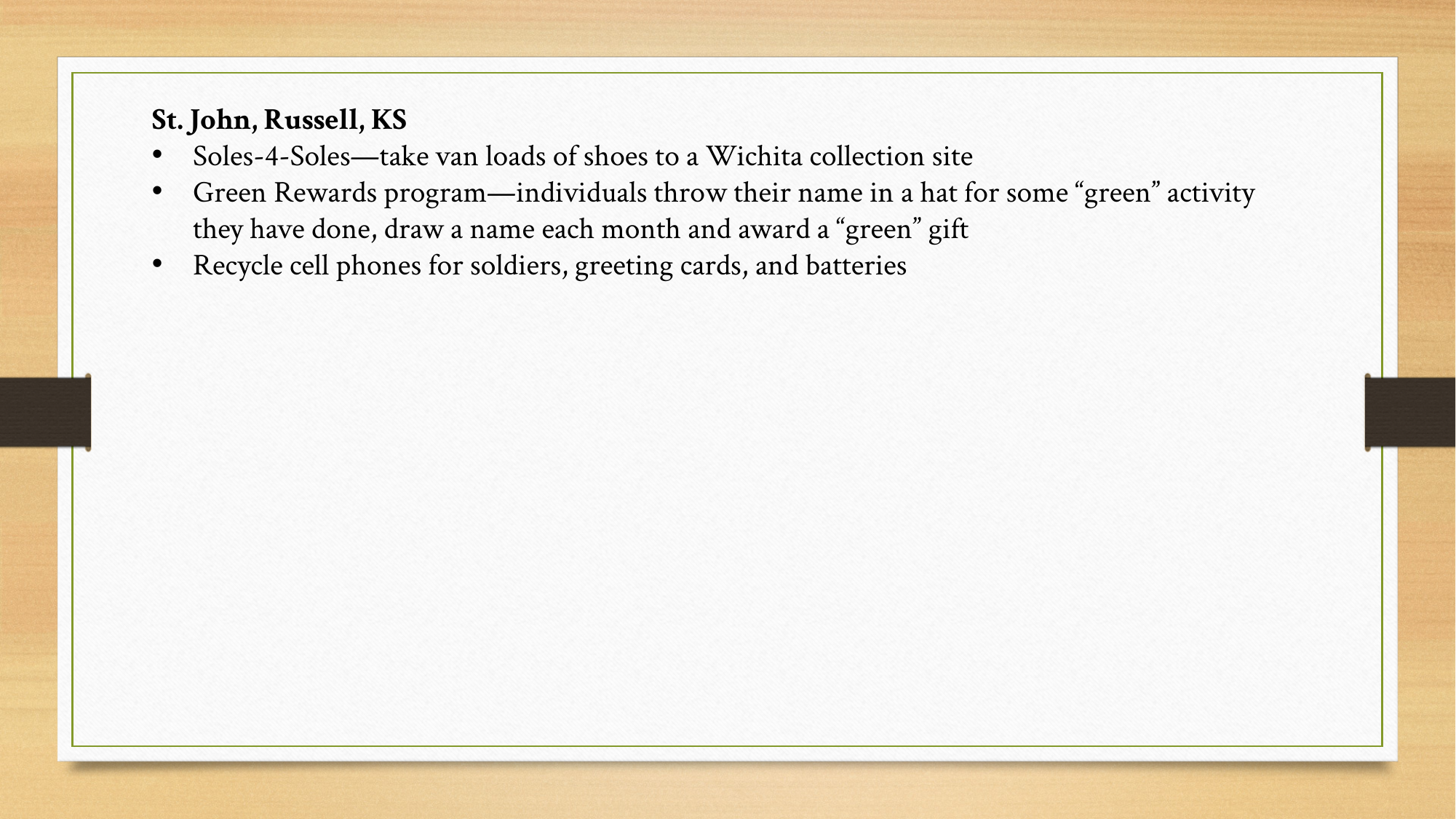

St. John, Russell, KS
Soles-4-Soles—take van loads of shoes to a Wichita collection site
Green Rewards program—individuals throw their name in a hat for some “green” activity they have done, draw a name each month and award a “green” gift
Recycle cell phones for soldiers, greeting cards, and batteries